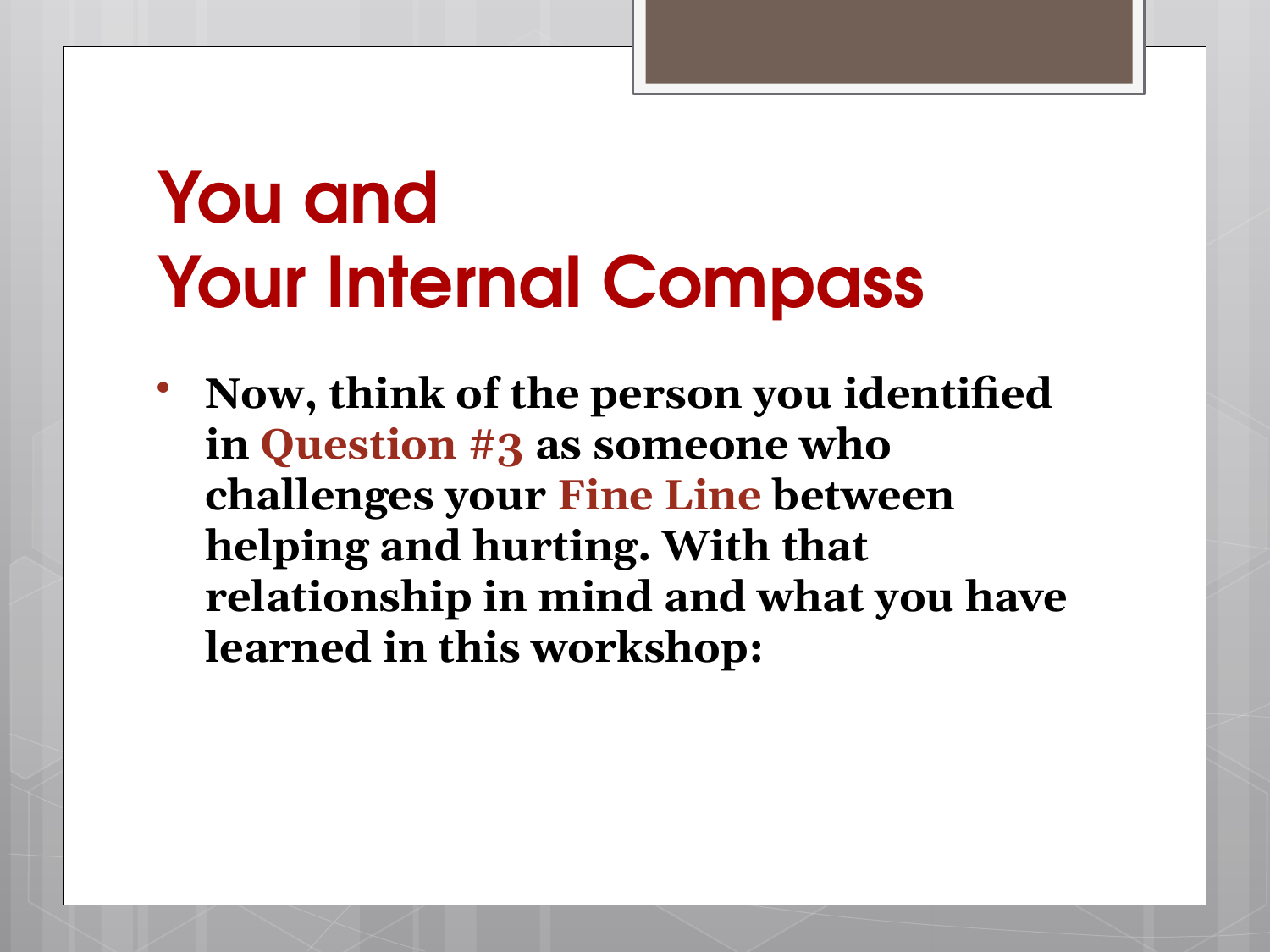

# You and Your Internal Compass
Now, think of the person you identified in Question #3 as someone who challenges your Fine Line between helping and hurting. With that relationship in mind and what you have learned in this workshop: